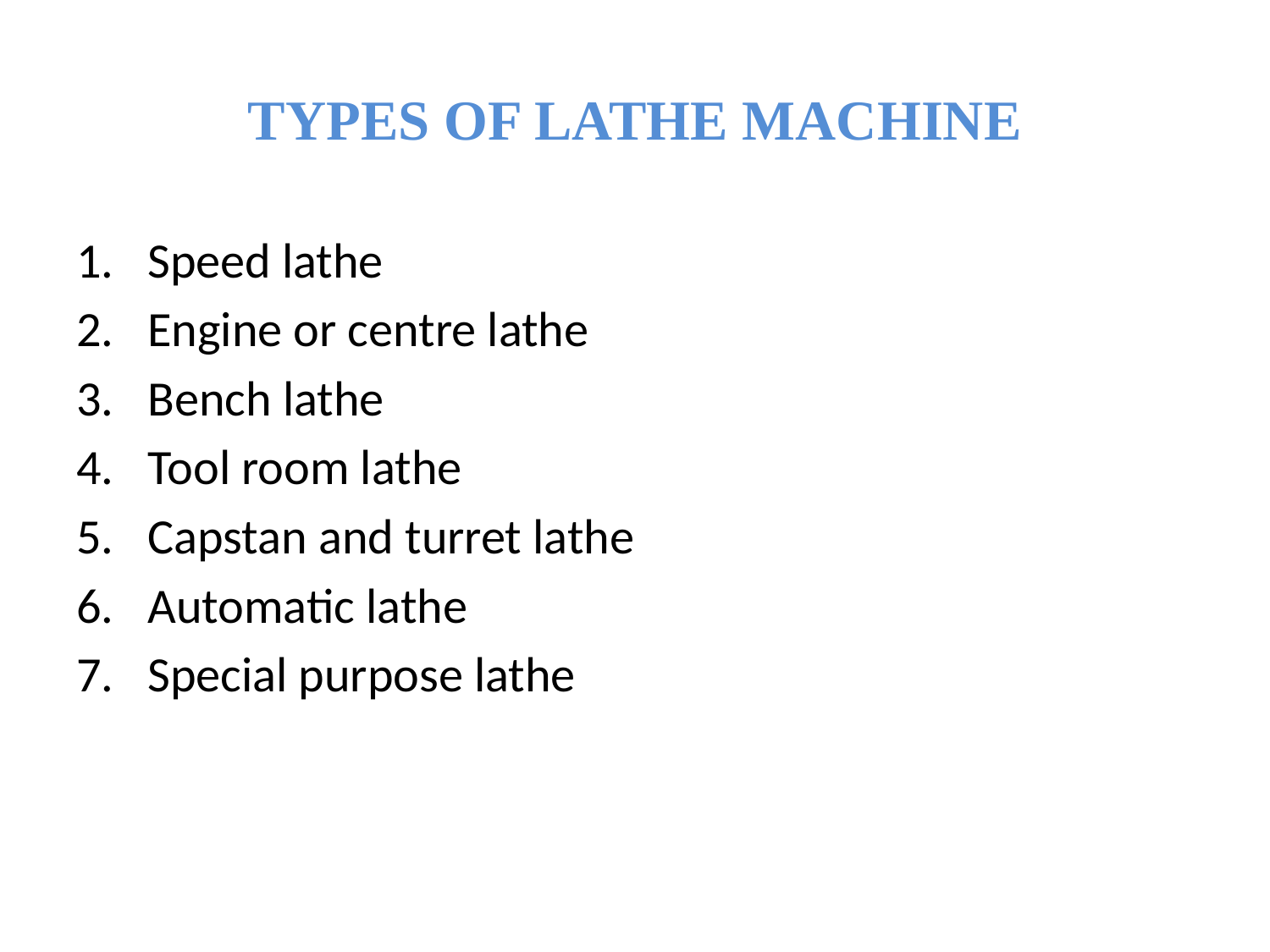

# TYPES OF LATHE MACHINE
Speed lathe
Engine or centre lathe
Bench lathe
Tool room lathe
Capstan and turret lathe
Automatic lathe
Special purpose lathe